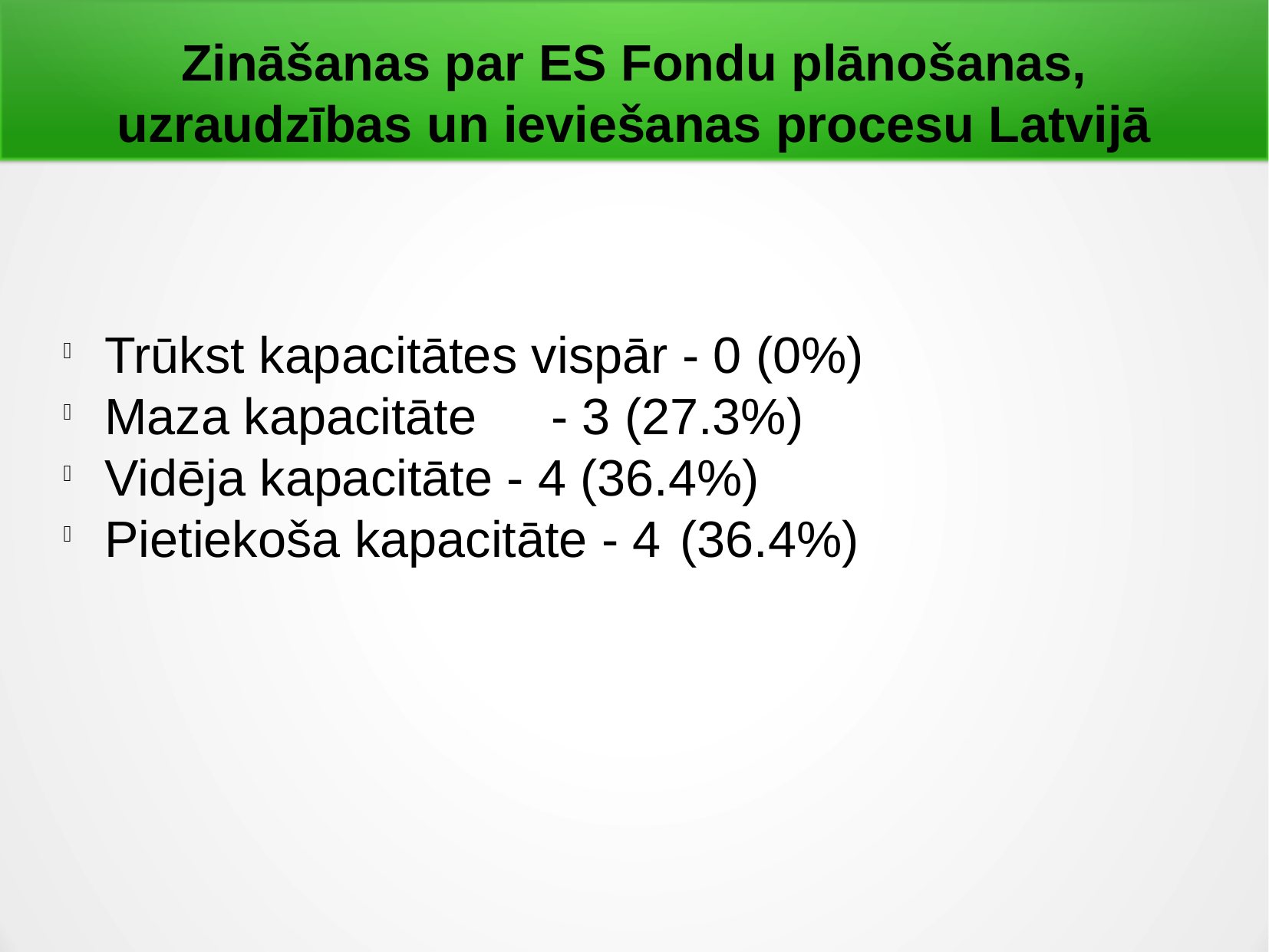

Zināšanas par ES Fondu plānošanas, uzraudzības un ieviešanas procesu Latvijā
 Trūkst kapacitātes vispār - 0 (0%)
 Maza kapacitāte	- 3 (27.3%)
 Vidēja kapacitāte - 4 (36.4%)
 Pietiekoša kapacitāte - 4	 (36.4%)